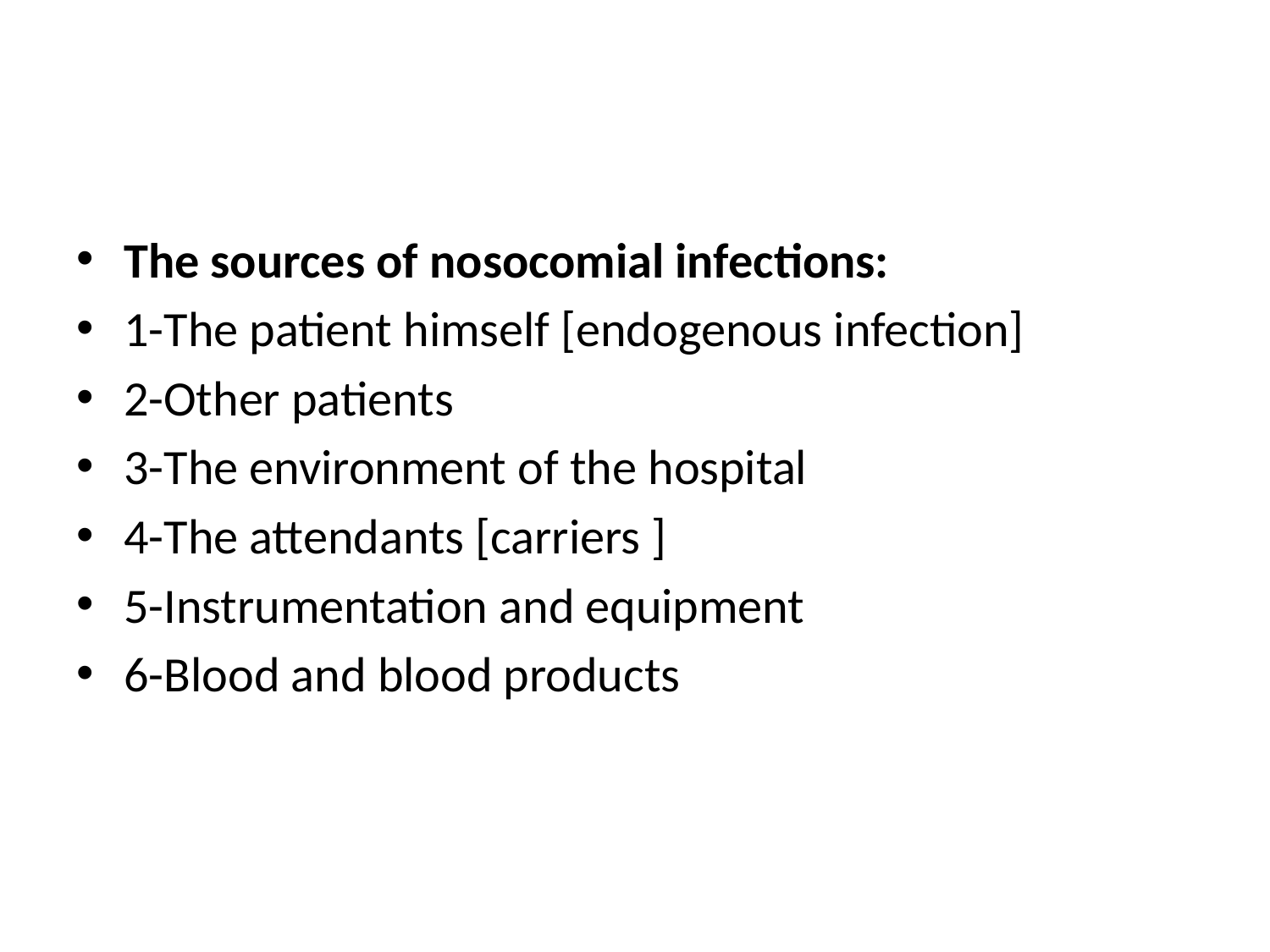

#
The sources of nosocomial infections:
1-The patient himself [endogenous infection]
2-Other patients
3-The environment of the hospital
4-The attendants [carriers ]
5-Instrumentation and equipment
6-Blood and blood products